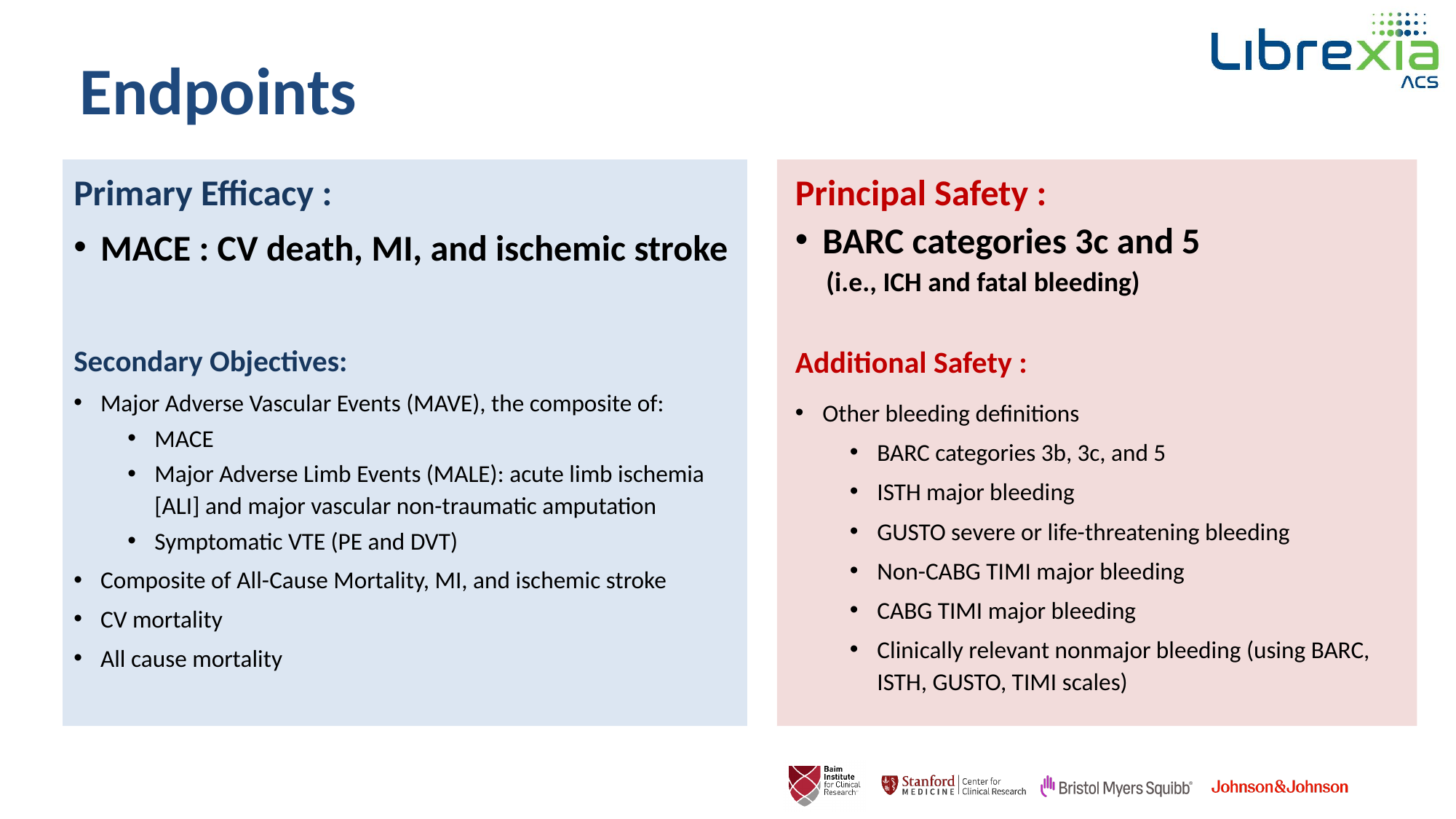

# Endpoints

Primary Efficacy :
MACE : CV death, MI, and ischemic stroke

Secondary Objectives:
Major Adverse Vascular Events (MAVE), the composite of:
MACE
Major Adverse Limb Events (MALE): acute limb ischemia [ALI] and major vascular non-traumatic amputation
Symptomatic VTE (PE and DVT)
Composite of All-Cause Mortality, MI, and ischemic stroke
CV mortality
All cause mortality

Principal Safety :
BARC categories 3c and 5
     (i.e., ICH and fatal bleeding)

Additional Safety :
Other bleeding definitions
BARC categories 3b, 3c, and 5
ISTH major bleeding
GUSTO severe or life-threatening bleeding
Non-CABG TIMI major bleeding
CABG TIMI major bleeding
Clinically relevant nonmajor bleeding (using BARC, ISTH, GUSTO, TIMI scales)